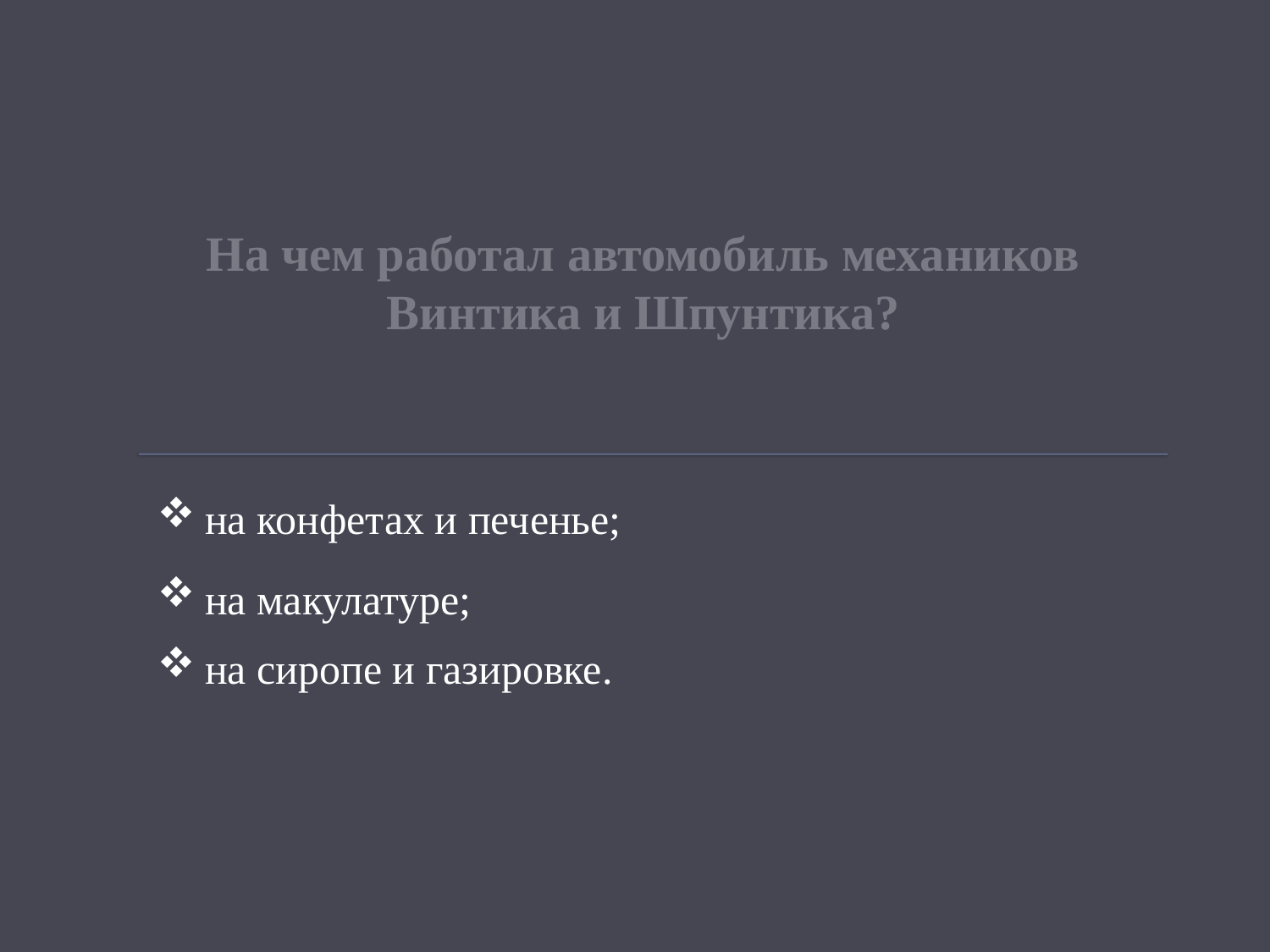

# На чем работал автомобиль механиков Винтика и Шпунтика?
на конфетах и печенье;
на макулатуре;
на сиропе и газировке.